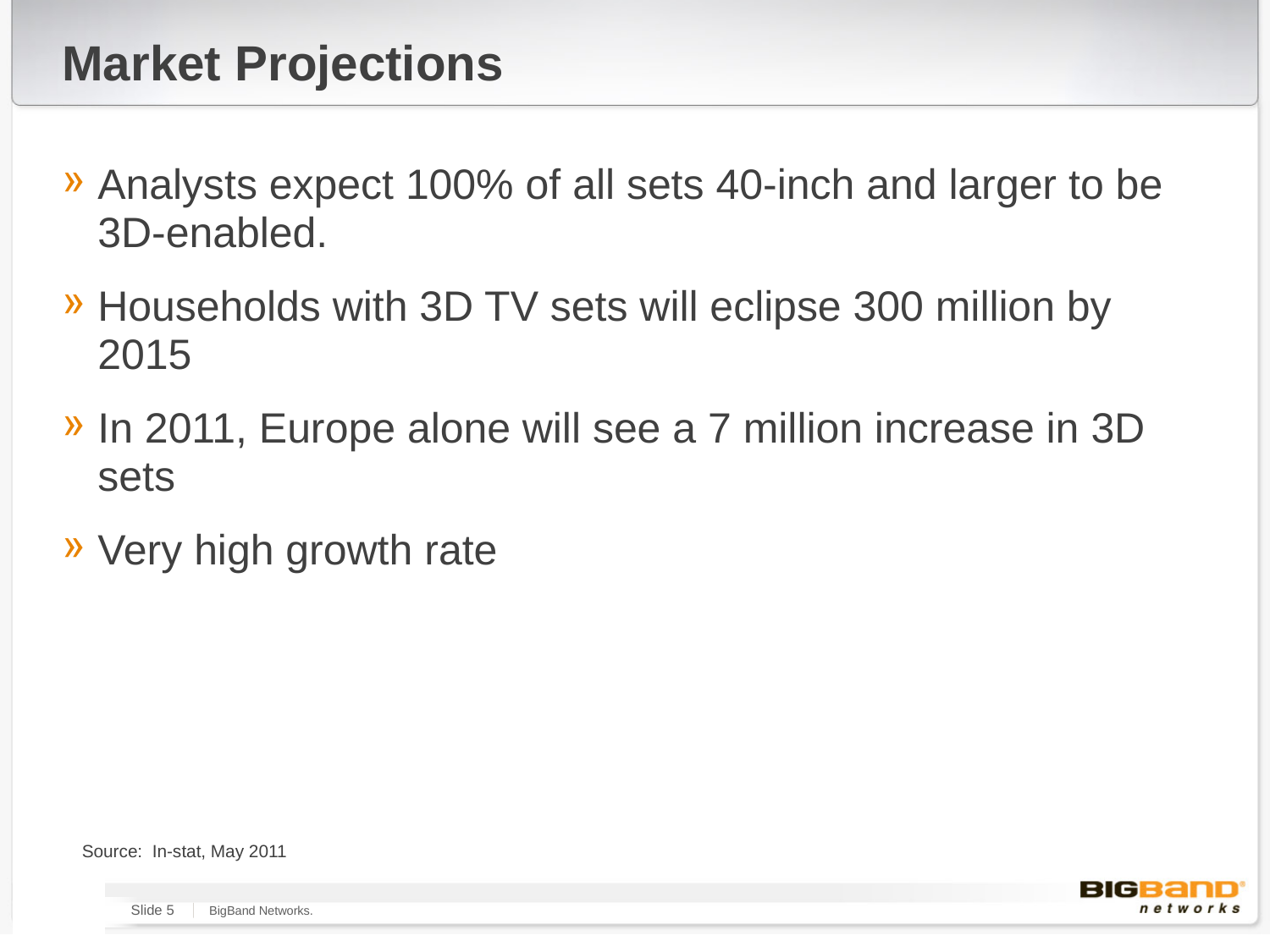

# Market Projections
Analysts expect 100% of all sets 40-inch and larger to be 3D-enabled.
Households with 3D TV sets will eclipse 300 million by 2015
In 2011, Europe alone will see a 7 million increase in 3D sets
Very high growth rate
Source:  In-stat, May 2011
Slide 5